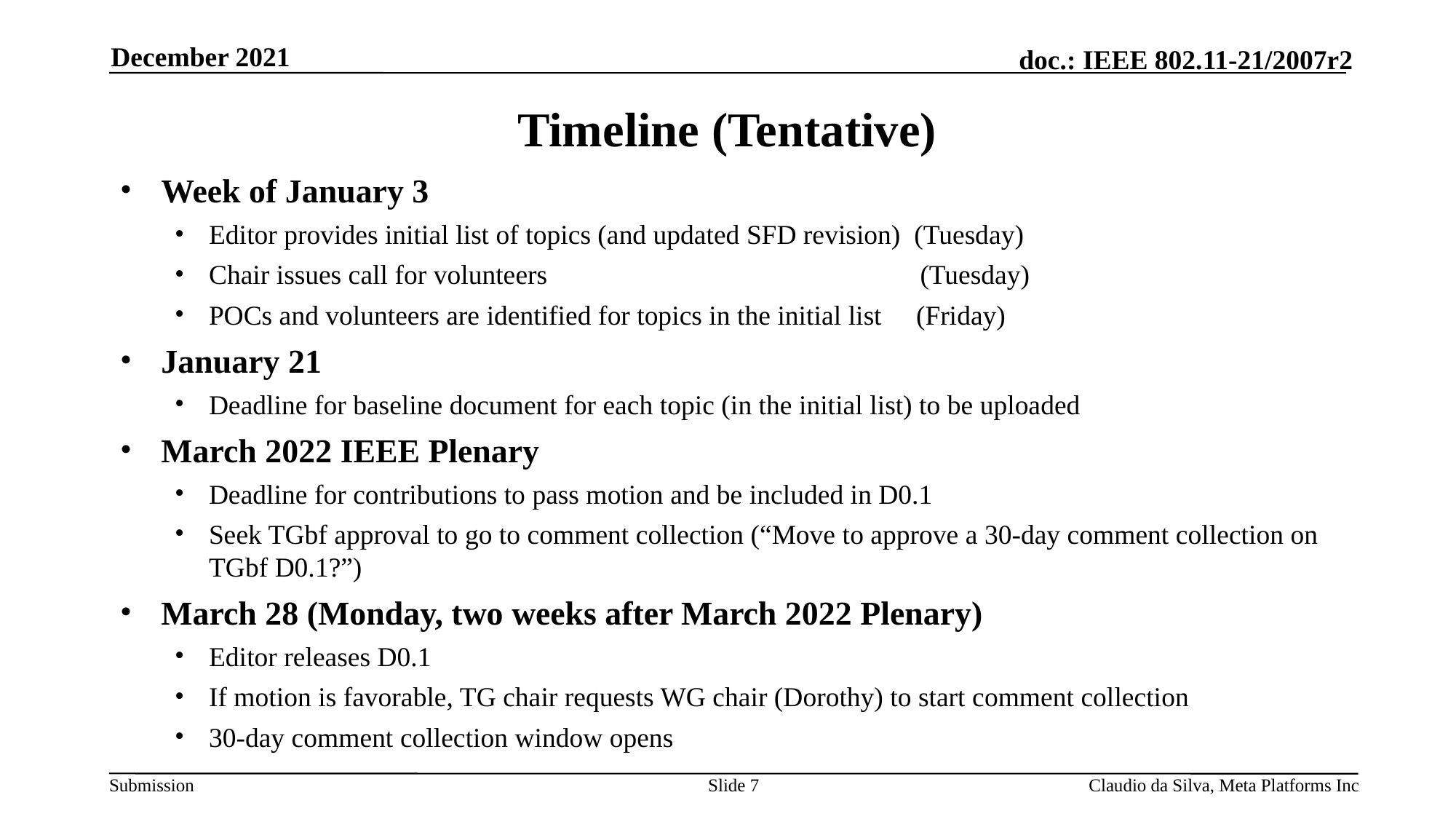

December 2021
# Timeline (Tentative)
Week of January 3
Editor provides initial list of topics (and updated SFD revision)  (Tuesday)
Chair issues call for volunteers                                                      (Tuesday)
POCs and volunteers are identified for topics in the initial list     (Friday)
January 21
Deadline for baseline document for each topic (in the initial list) to be uploaded
March 2022 IEEE Plenary
Deadline for contributions to pass motion and be included in D0.1
Seek TGbf approval to go to comment collection (“Move to approve a 30-day comment collection on TGbf D0.1?”)
March 28 (Monday, two weeks after March 2022 Plenary)
Editor releases D0.1
If motion is favorable, TG chair requests WG chair (Dorothy) to start comment collection
30-day comment collection window opens
Slide 7
Claudio da Silva, Meta Platforms Inc